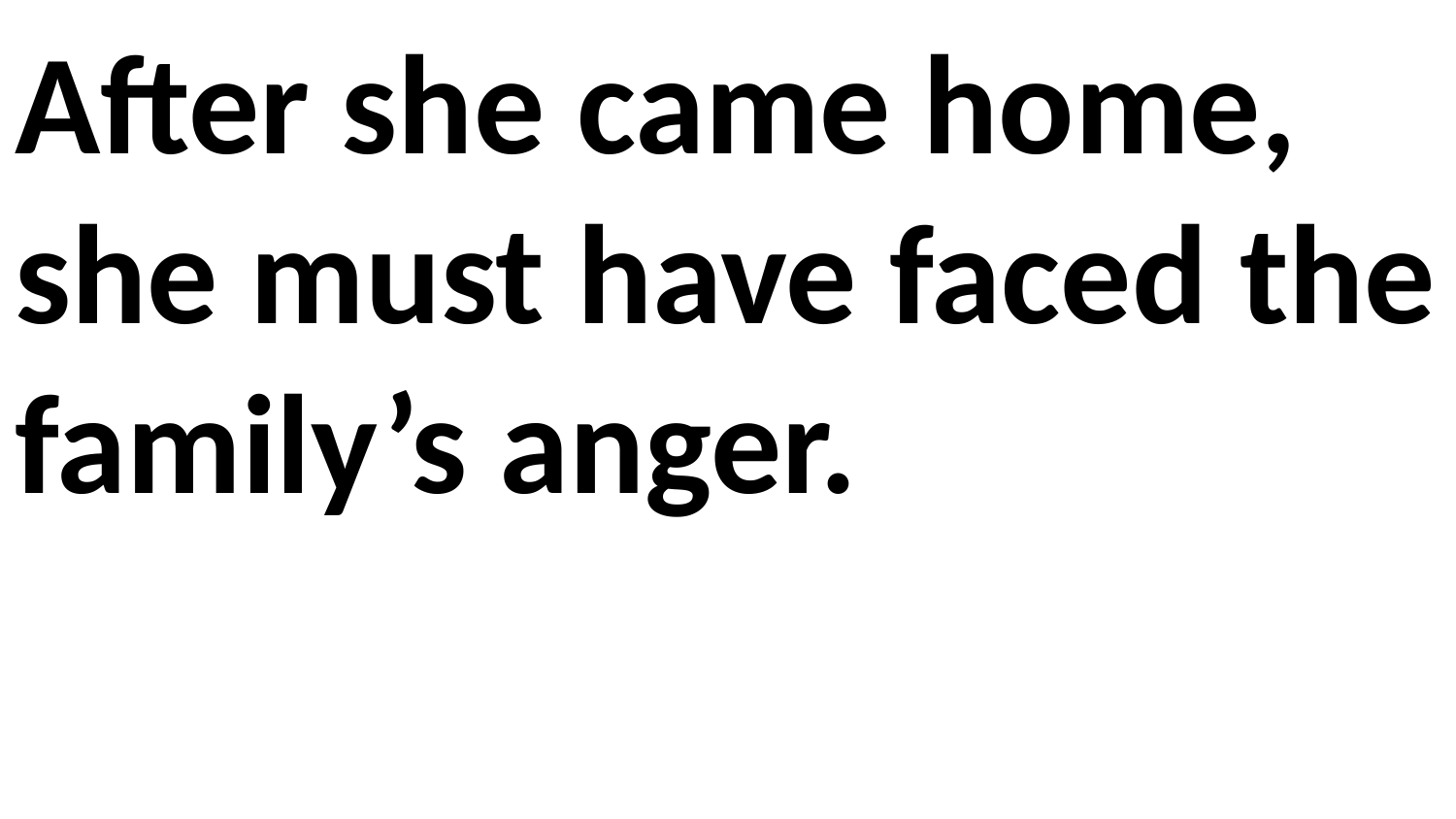

After she came home, she must have faced the family’s anger.